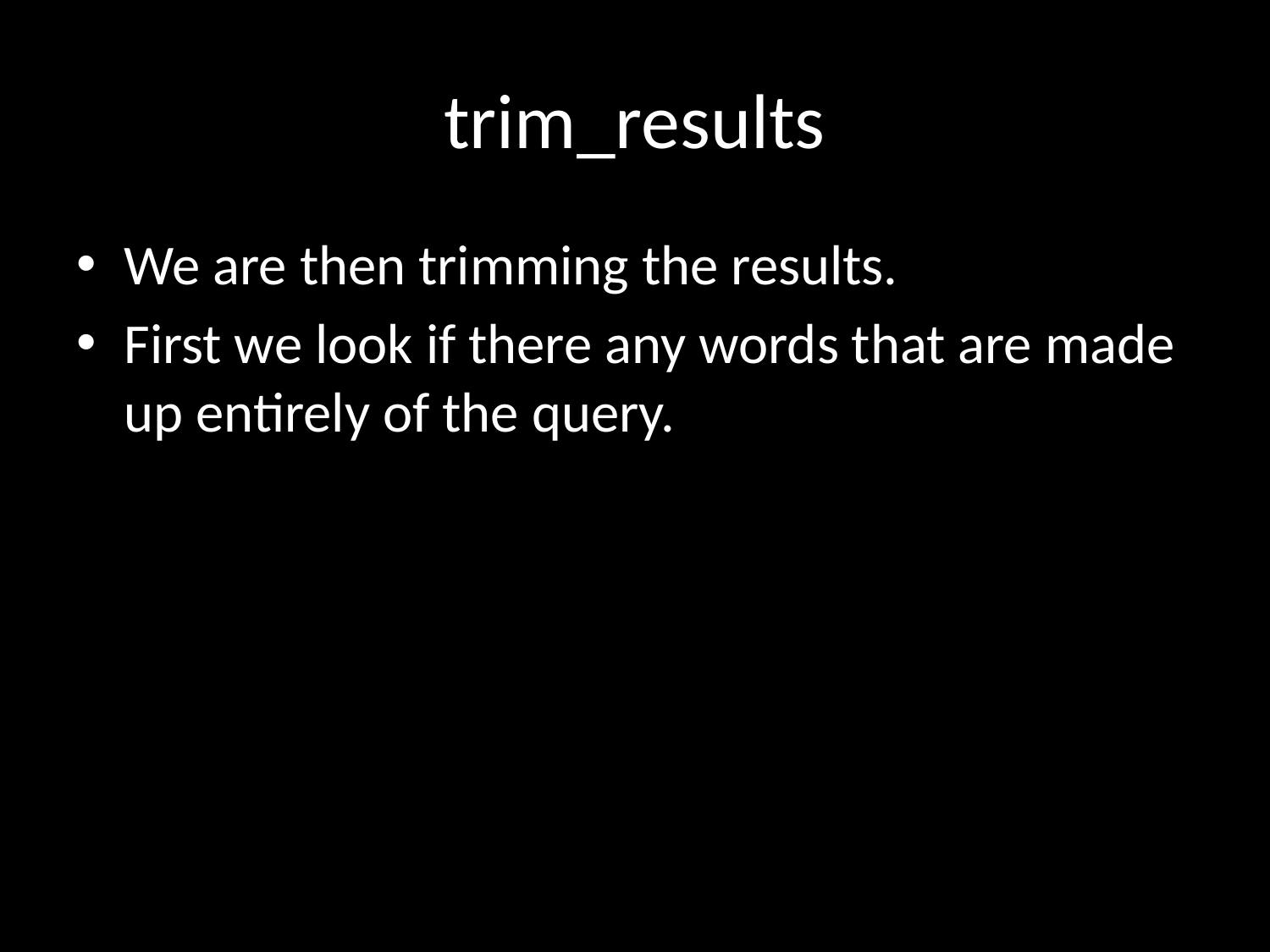

# trim_results
We are then trimming the results.
First we look if there any words that are made up entirely of the query.